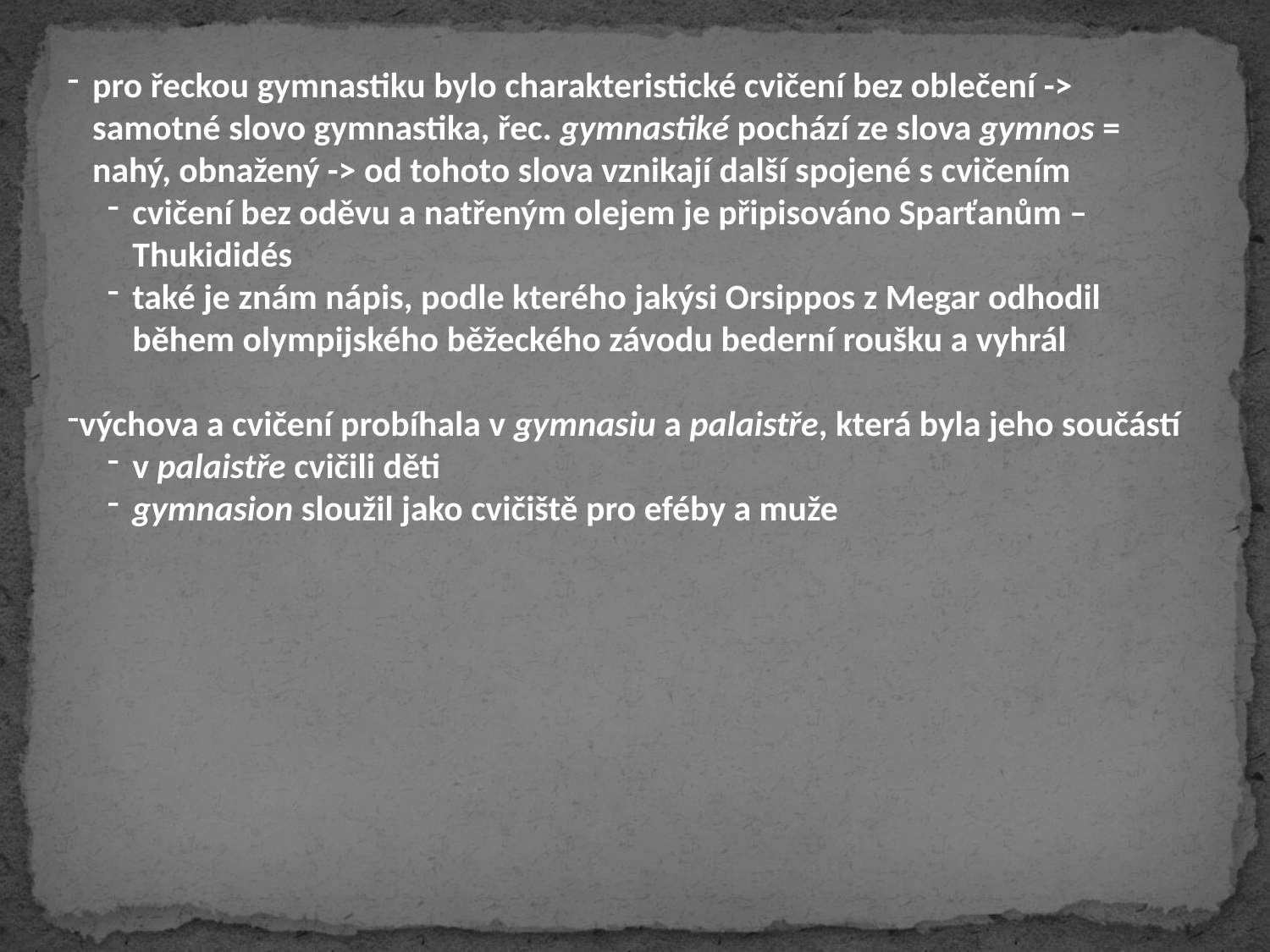

pro řeckou gymnastiku bylo charakteristické cvičení bez oblečení -> samotné slovo gymnastika, řec. gymnastiké pochází ze slova gymnos = nahý, obnažený -> od tohoto slova vznikají další spojené s cvičením
cvičení bez oděvu a natřeným olejem je připisováno Sparťanům – Thukididés
také je znám nápis, podle kterého jakýsi Orsippos z Megar odhodil během olympijského běžeckého závodu bederní roušku a vyhrál

výchova a cvičení probíhala v gymnasiu a palaistře, která byla jeho součástí
v palaistře cvičili děti
gymnasion sloužil jako cvičiště pro eféby a muže